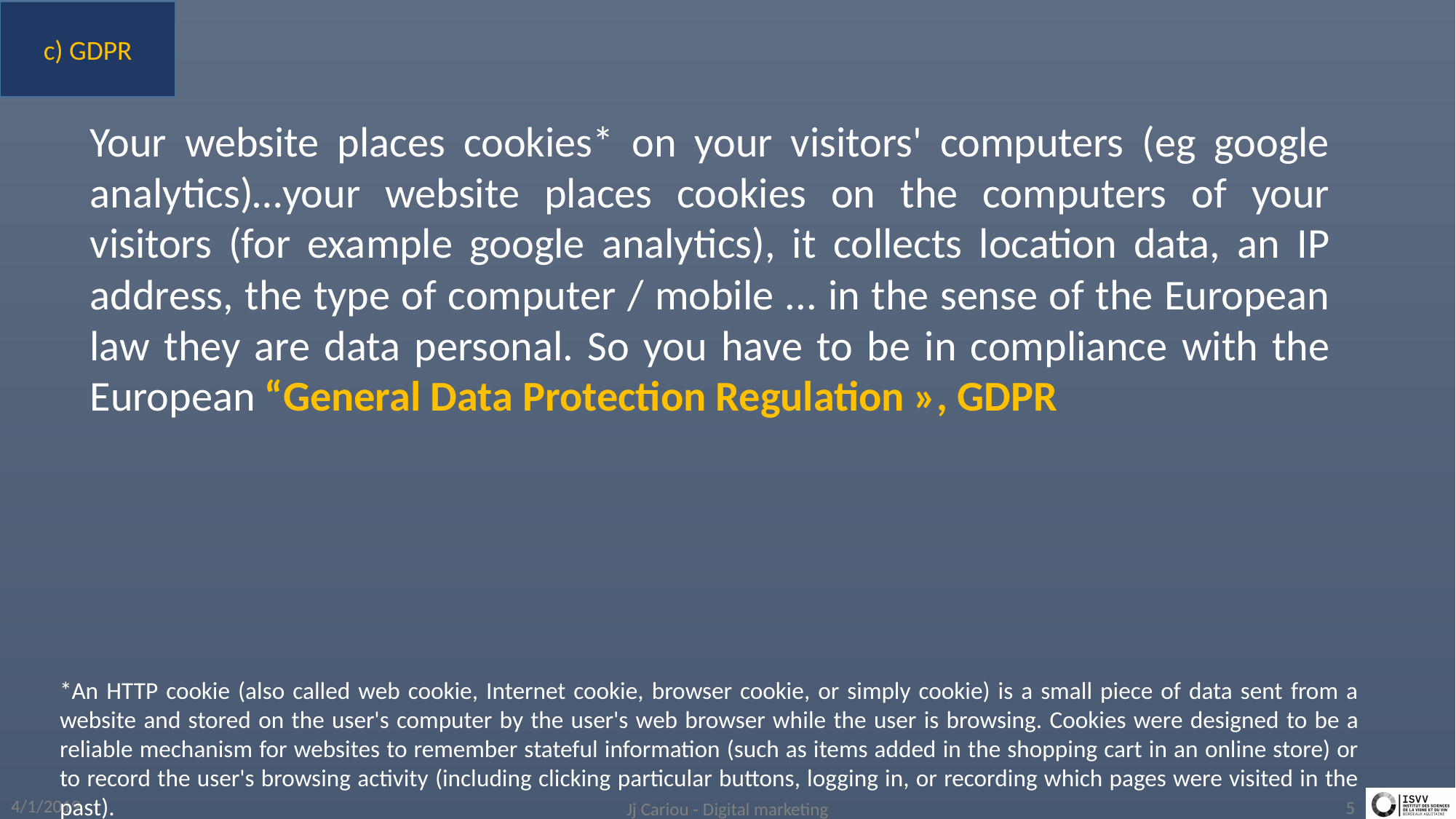

c) GDPR
Your website places cookies* on your visitors' computers (eg google analytics)…your website places cookies on the computers of your visitors (for example google analytics), it collects location data, an IP address, the type of computer / mobile ... in the sense of the European law they are data personal. So you have to be in compliance with the European “General Data Protection Regulation », GDPR
*An HTTP cookie (also called web cookie, Internet cookie, browser cookie, or simply cookie) is a small piece of data sent from a website and stored on the user's computer by the user's web browser while the user is browsing. Cookies were designed to be a reliable mechanism for websites to remember stateful information (such as items added in the shopping cart in an online store) or to record the user's browsing activity (including clicking particular buttons, logging in, or recording which pages were visited in the past).
4/1/2019
Jj Cariou - Digital marketing
5